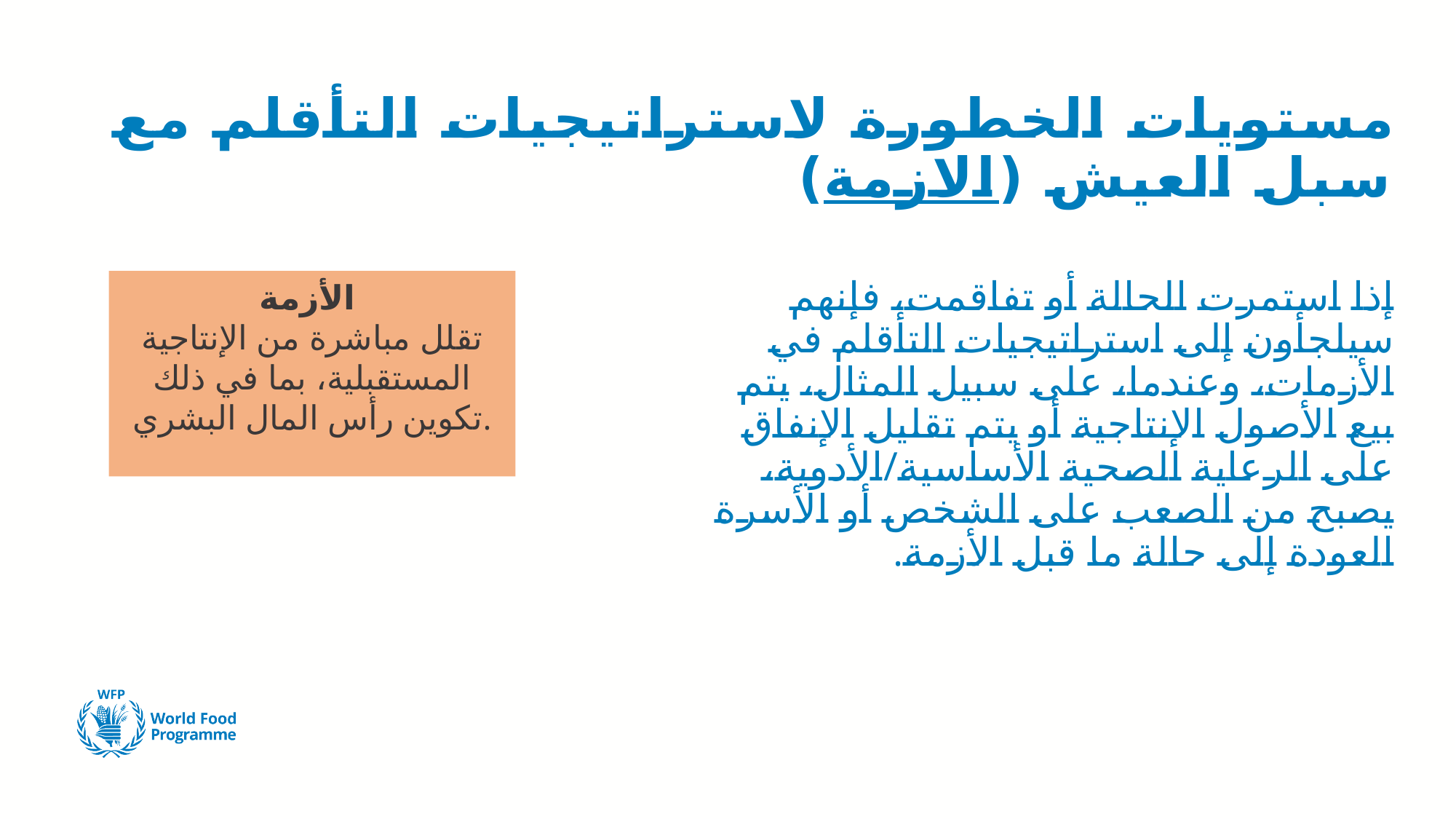

# مستويات الخطورة لاستراتيجيات التأقلم مع سبل العيش (الازمة)
الأزمة
تقلل مباشرة من الإنتاجية المستقبلية، بما في ذلك تكوين رأس المال البشري.
إذا استمرت الحالة أو تفاقمت، فإنهم سيلجأون إلى استراتيجيات التأقلم في الأزمات، وعندما، على سبيل المثال، يتم بيع الأصول الإنتاجية أو يتم تقليل الإنفاق على الرعاية الصحية الأساسية/الأدوية، يصبح من الصعب على الشخص أو الأسرة العودة إلى حالة ما قبل الأزمة.